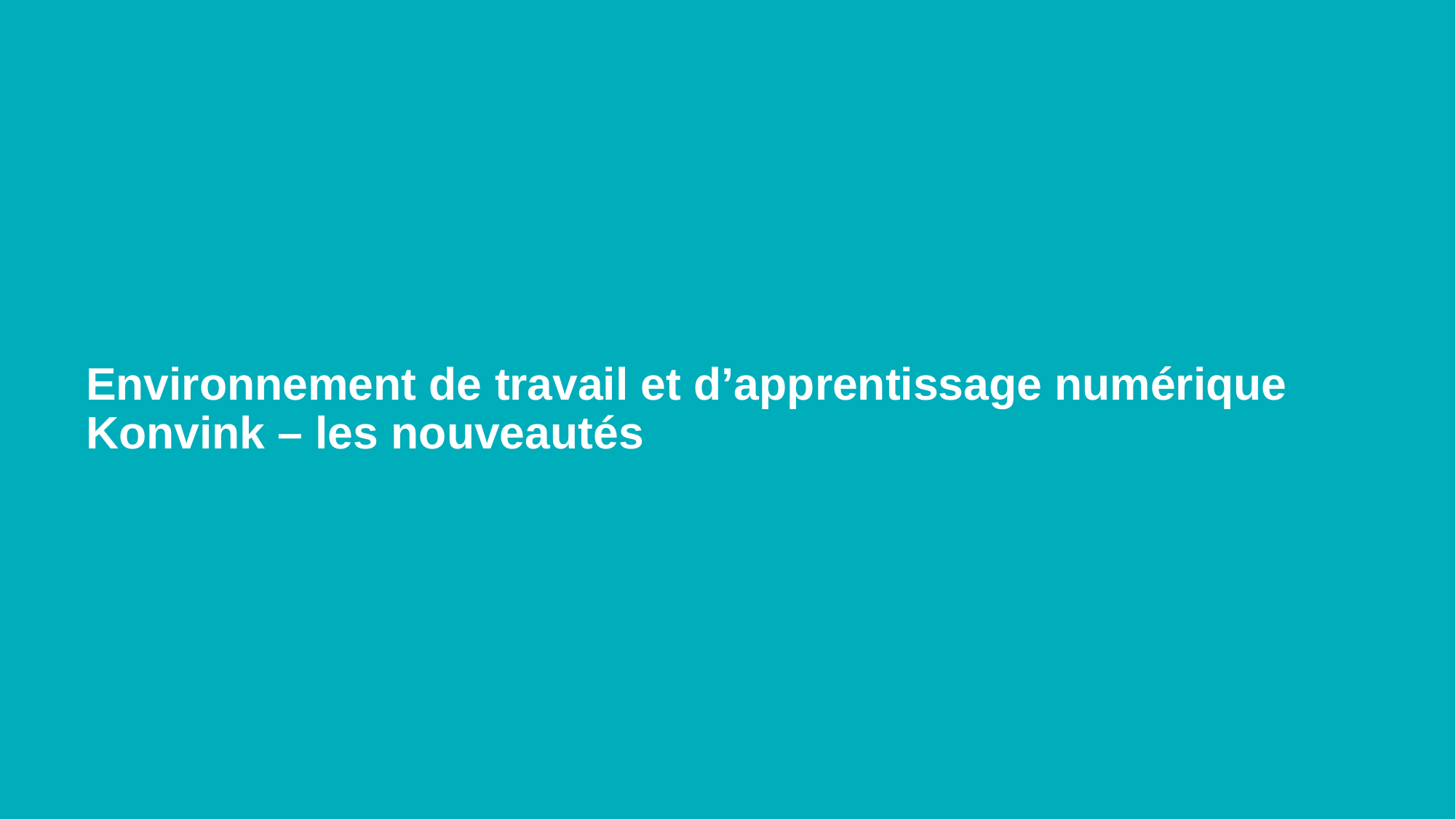

# Environnement de travail et d’apprentissage numérique Konvink – les nouveautés